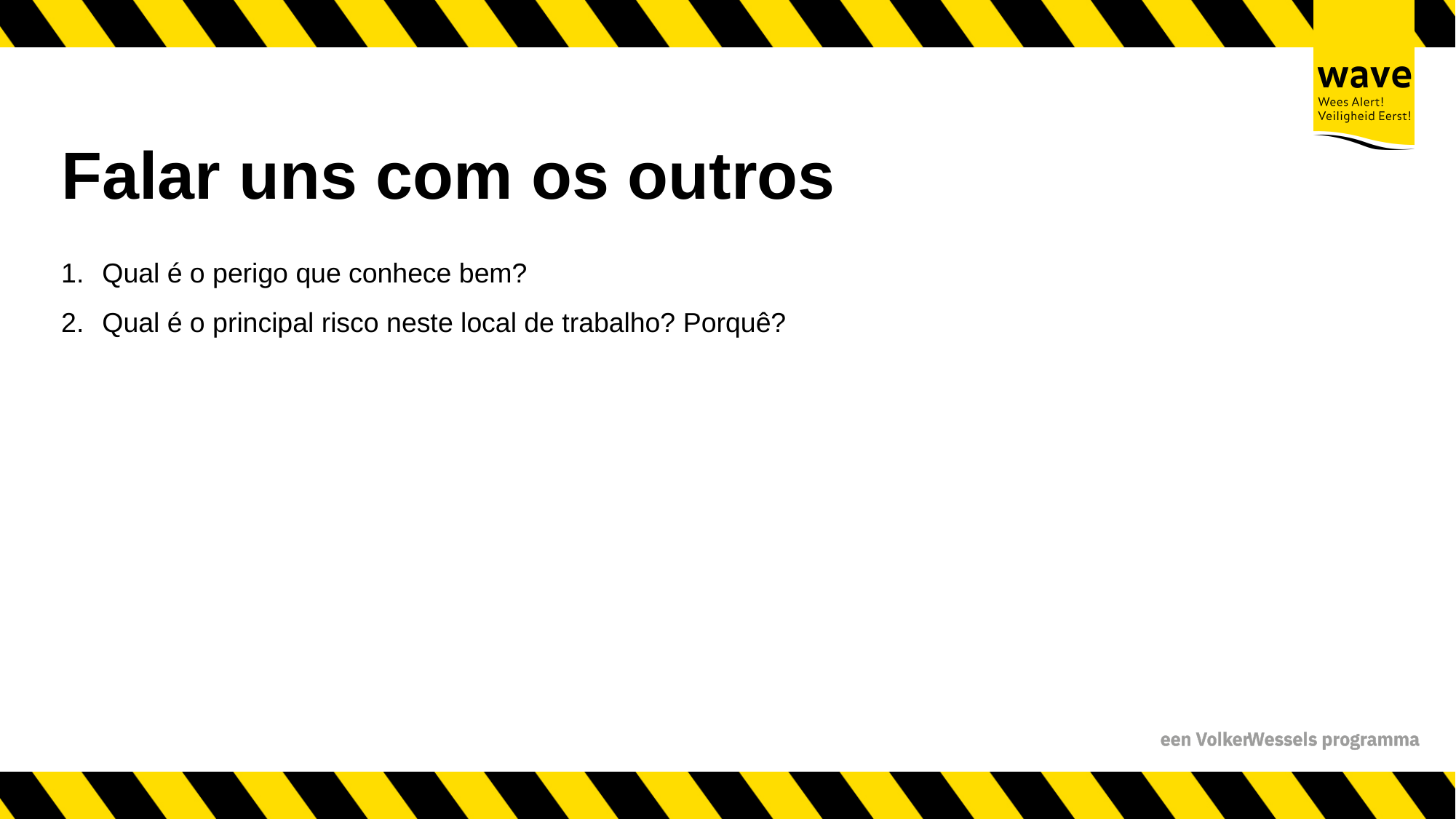

# Falar uns com os outros
Qual é o perigo que conhece bem?
Qual é o principal risco neste local de trabalho? Porquê?